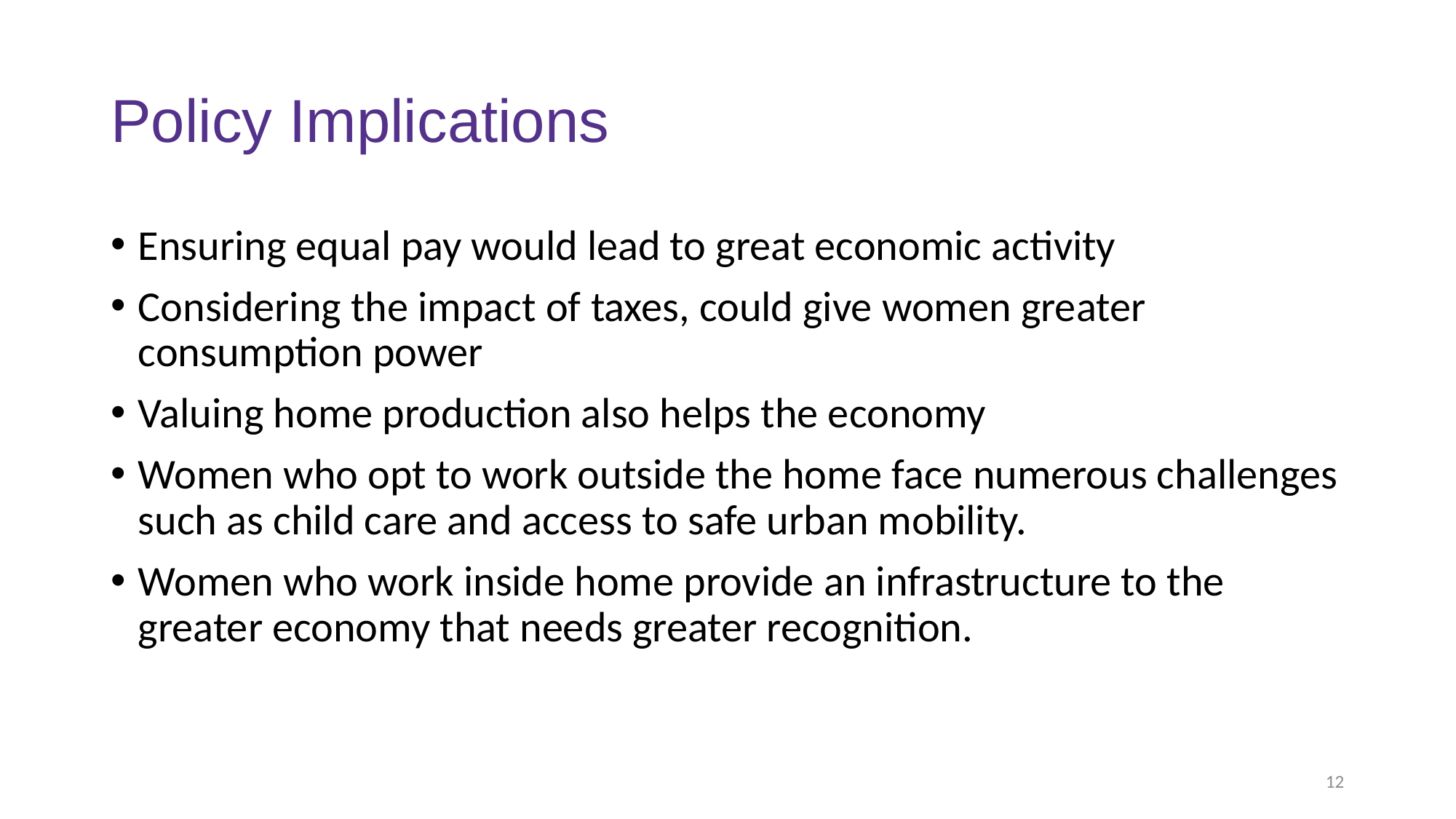

# Policy Implications
Ensuring equal pay would lead to great economic activity
Considering the impact of taxes, could give women greater consumption power
Valuing home production also helps the economy
Women who opt to work outside the home face numerous challenges such as child care and access to safe urban mobility.
Women who work inside home provide an infrastructure to the greater economy that needs greater recognition.
12